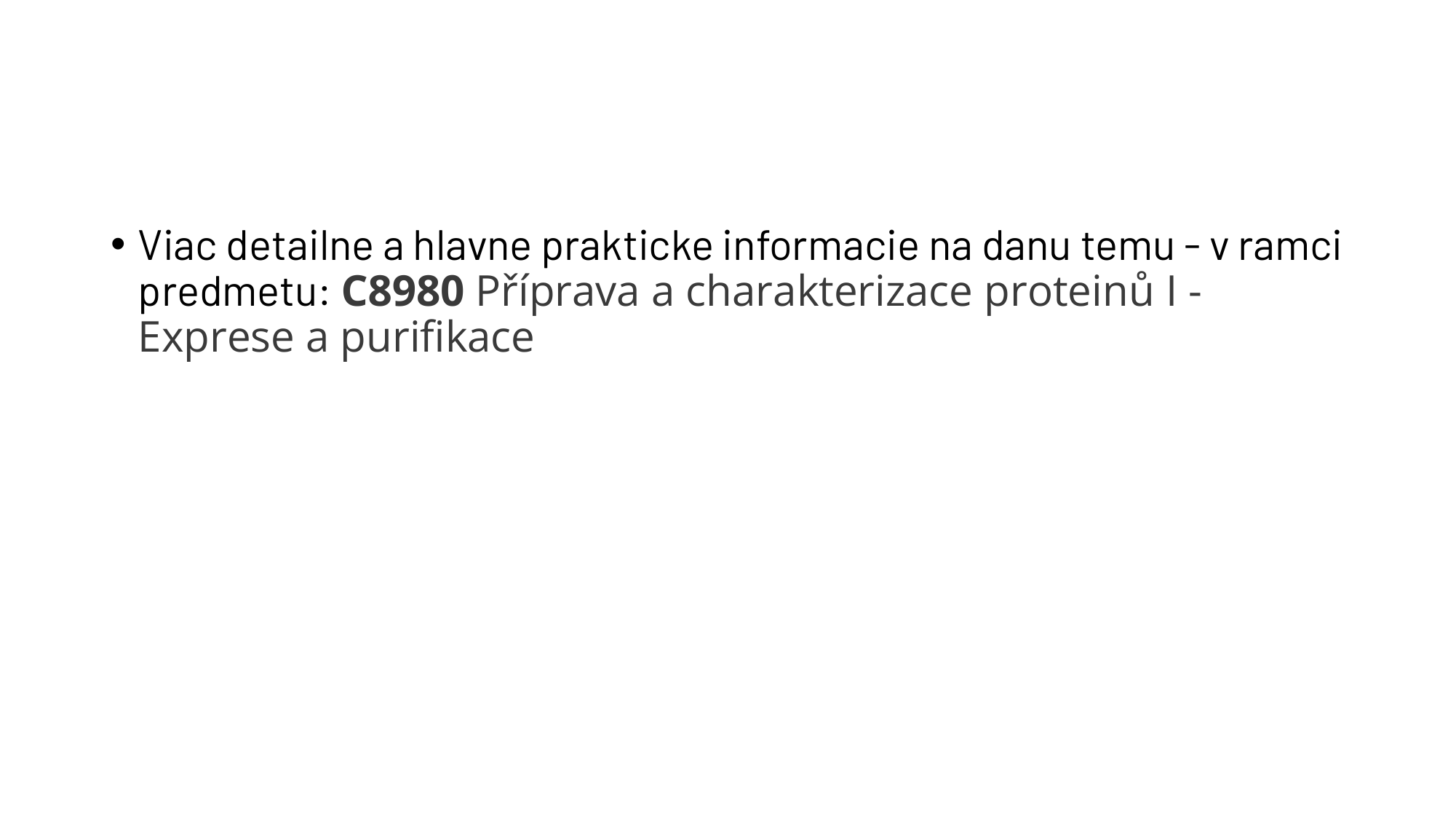

#
Viac detailne a hlavne prakticke informacie na danu temu - v ramci predmetu: C8980 Příprava a charakterizace proteinů I - Exprese a purifikace